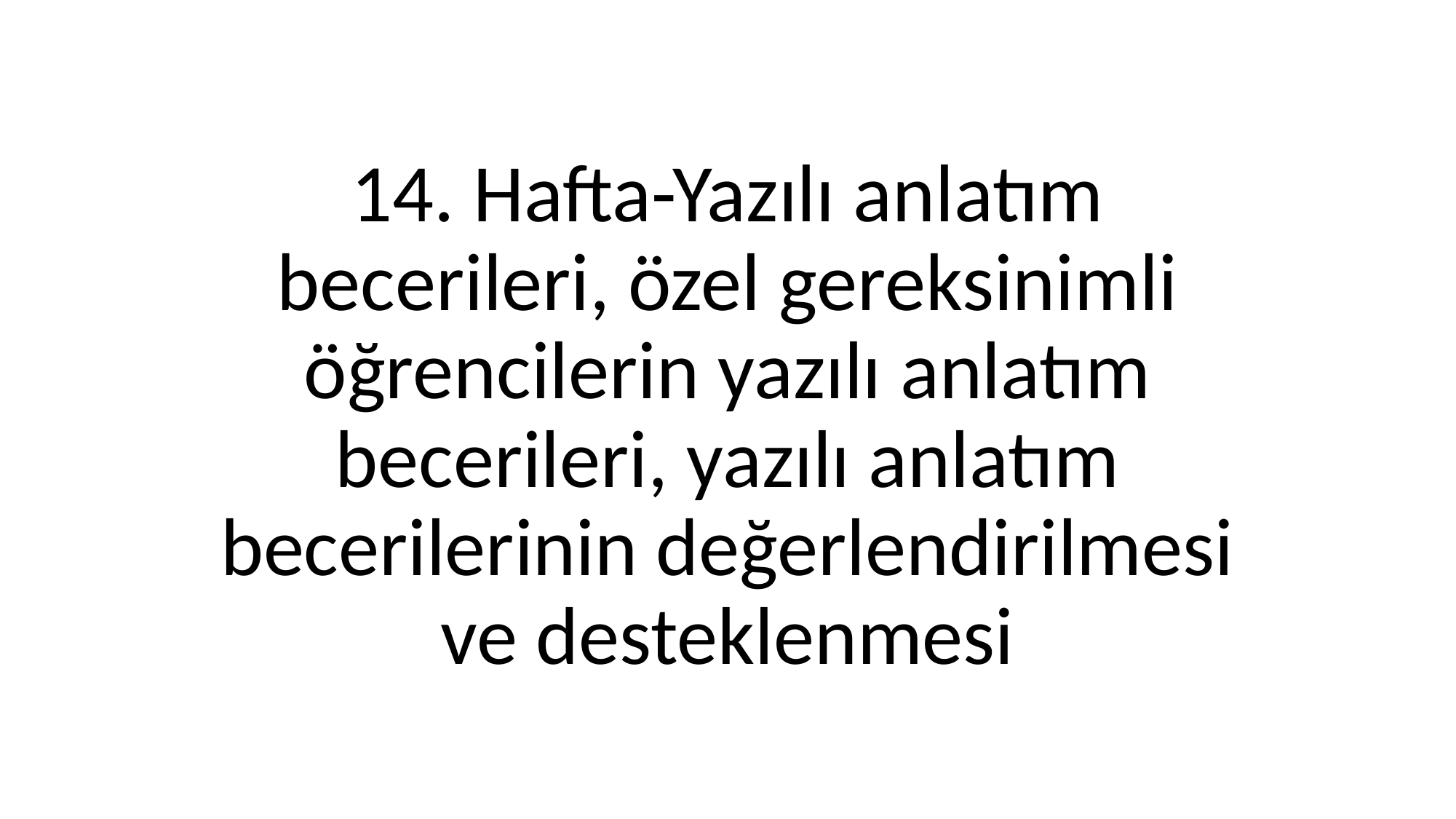

# 14. Hafta-Yazılı anlatım becerileri, özel gereksinimli öğrencilerin yazılı anlatım becerileri, yazılı anlatım becerilerinin değerlendirilmesi ve desteklenmesi